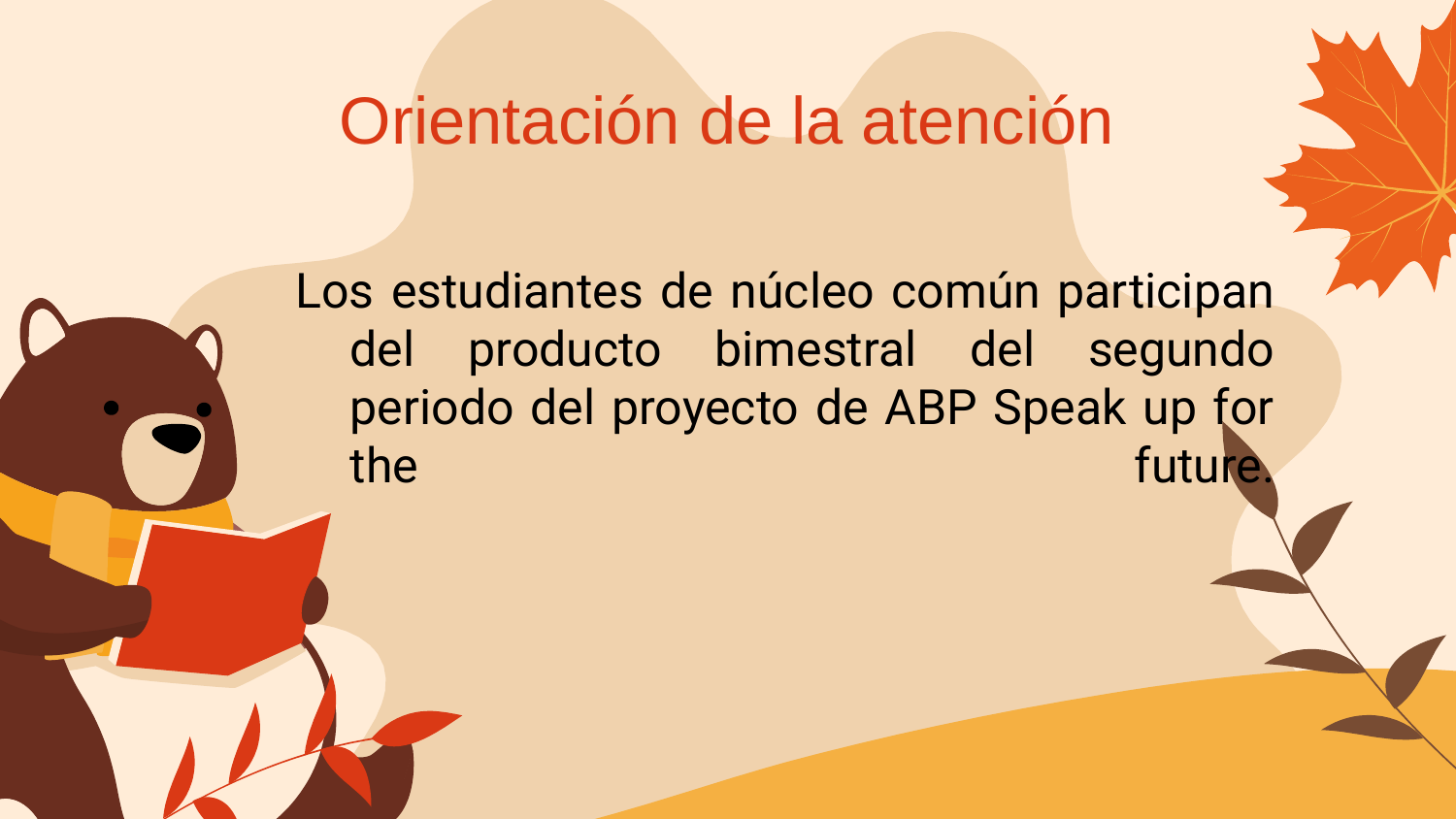

# Orientación de la atención
Los estudiantes de núcleo común participan del producto bimestral del segundo periodo del proyecto de ABP Speak up for the future.